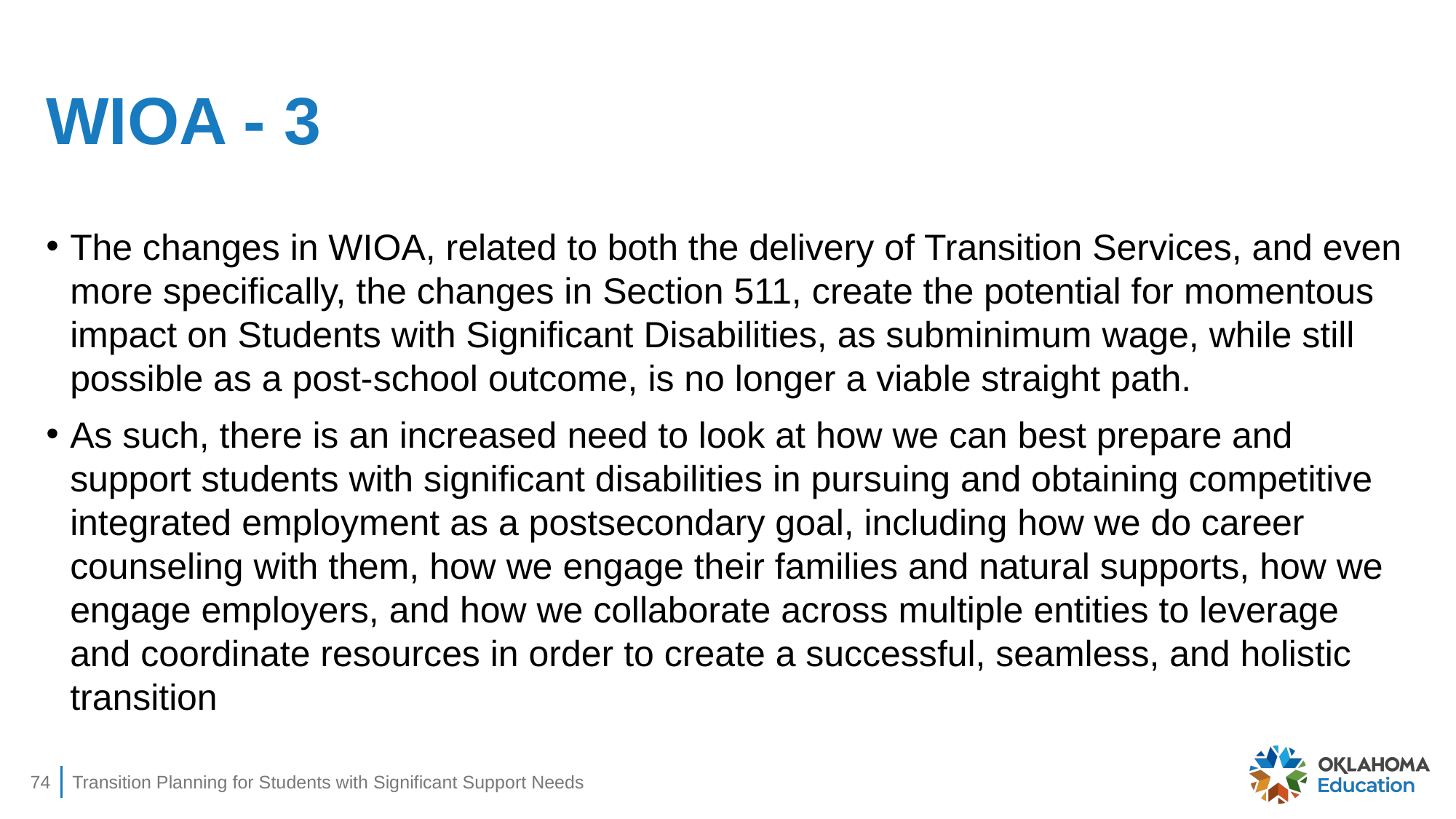

# WIOA - 3
The changes in WIOA, related to both the delivery of Transition Services, and even more specifically, the changes in Section 511, create the potential for momentous impact on Students with Significant Disabilities, as subminimum wage, while still possible as a post-school outcome, is no longer a viable straight path.
As such, there is an increased need to look at how we can best prepare and support students with significant disabilities in pursuing and obtaining competitive integrated employment as a postsecondary goal, including how we do career counseling with them, how we engage their families and natural supports, how we engage employers, and how we collaborate across multiple entities to leverage and coordinate resources in order to create a successful, seamless, and holistic transition

74
Transition Planning for Students with Significant Support Needs